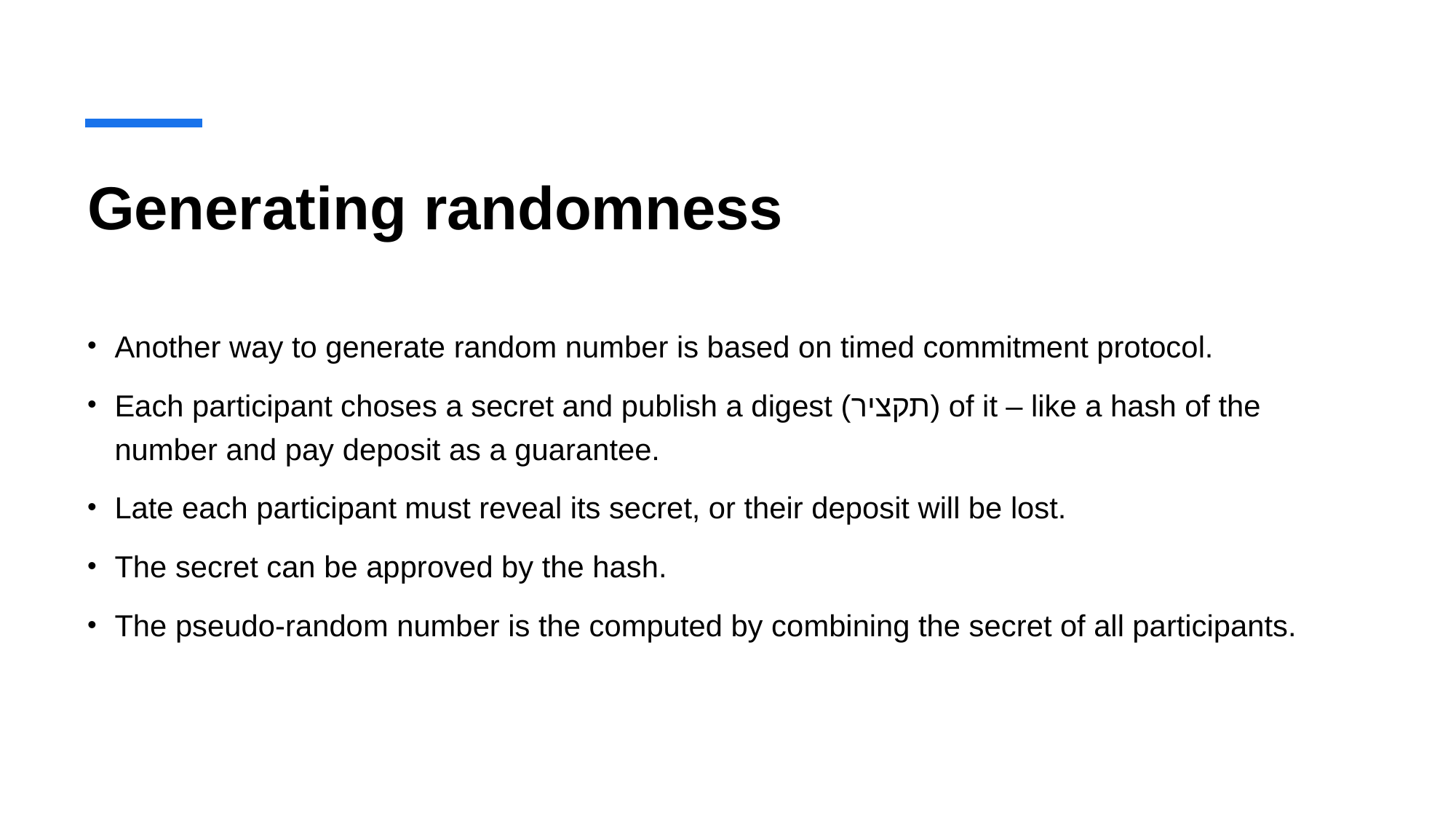

# Generating randomness
Another way to generate random number is based on timed commitment protocol.
Each participant choses a secret and publish a digest (תקציר) of it – like a hash of the number and pay deposit as a guarantee.
Late each participant must reveal its secret, or their deposit will be lost.
The secret can be approved by the hash.
The pseudo-random number is the computed by combining the secret of all participants.